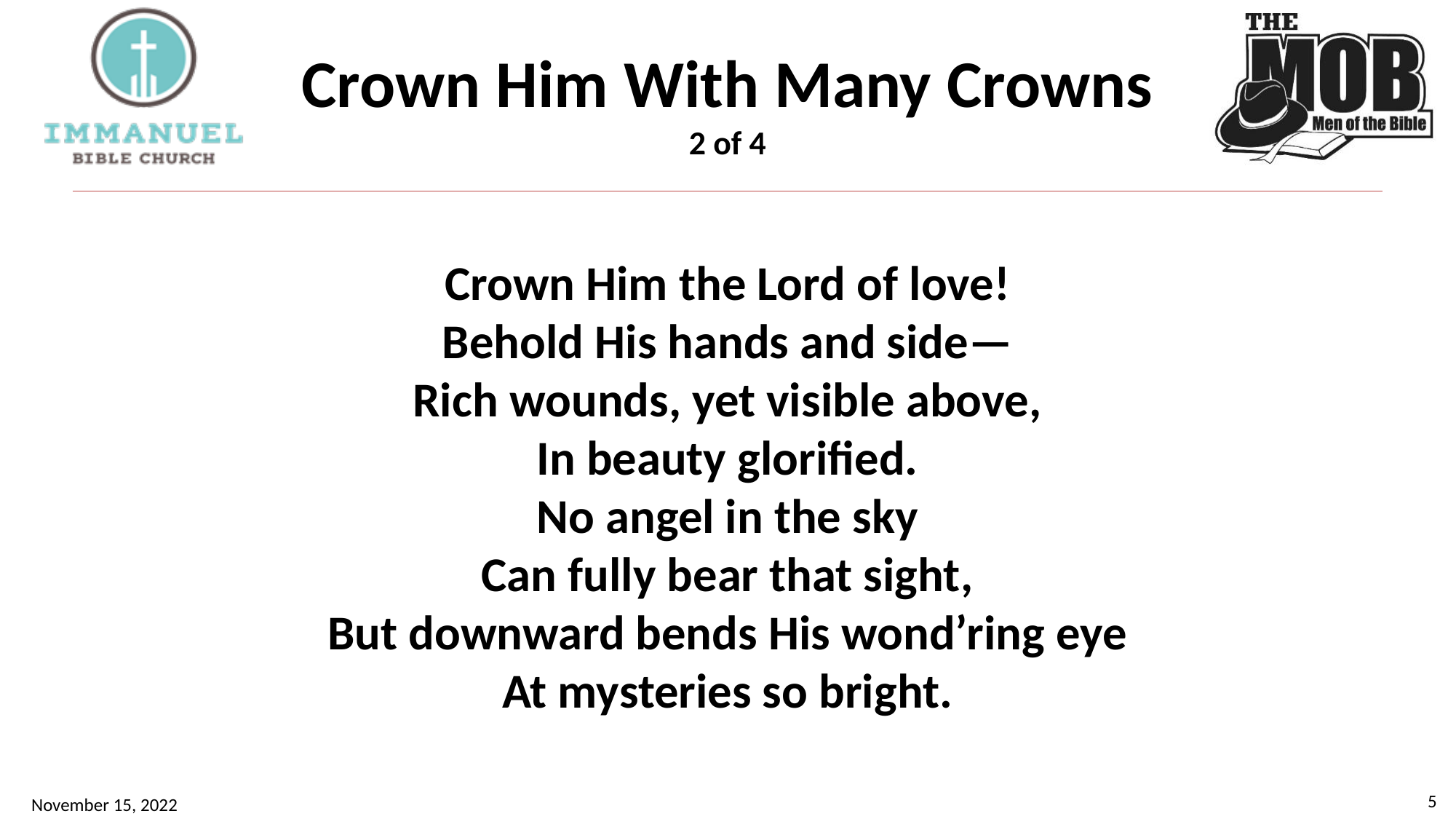

# Crown Him With Many Crowns 2 of 4
Crown Him the Lord of love!
Behold His hands and side—
Rich wounds, yet visible above,
In beauty glorified.
No angel in the sky
Can fully bear that sight,
But downward bends His wond’ring eye
At mysteries so bright.

5
November 15, 2022